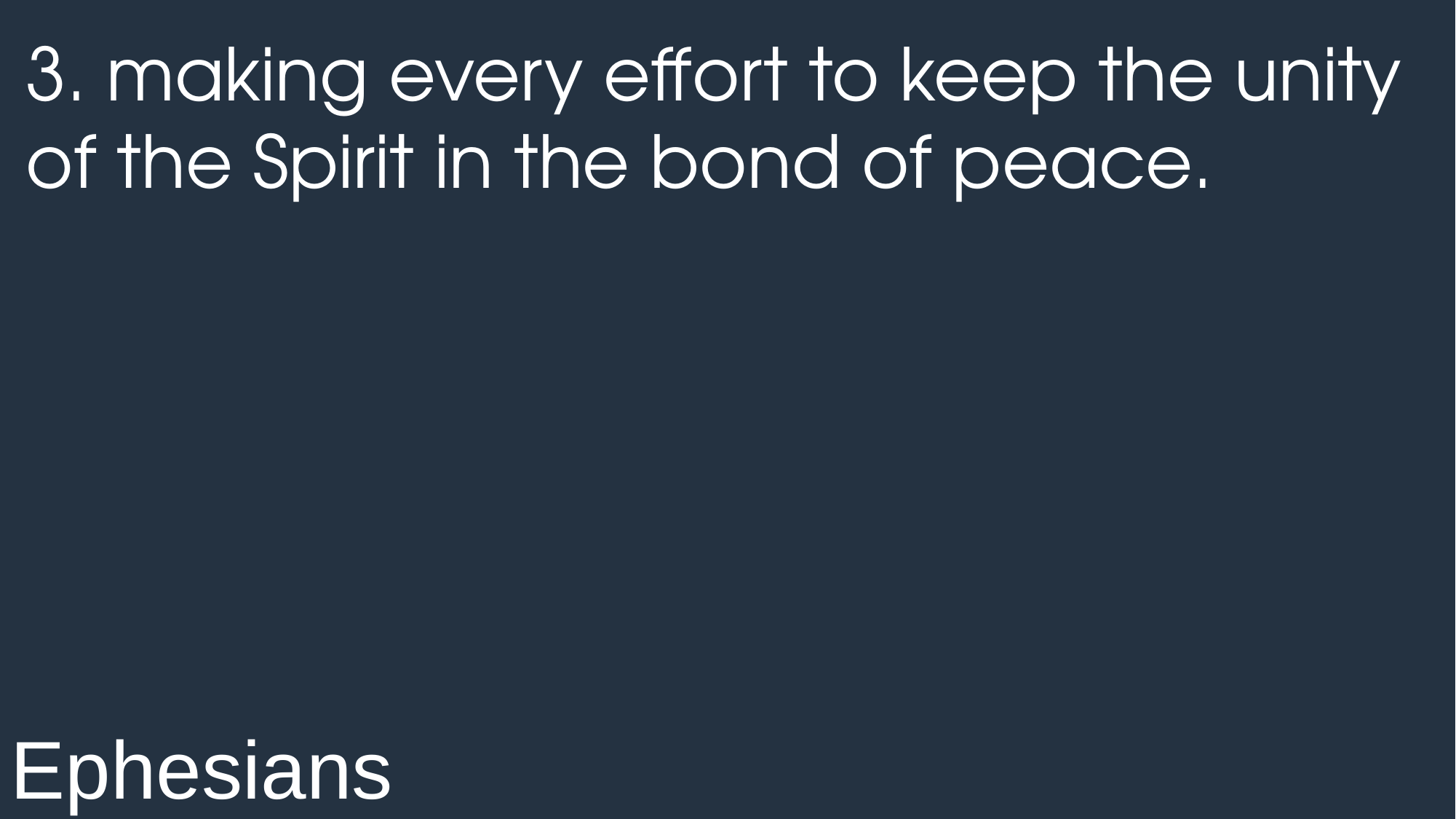

3. making every effort to keep the unity of the Spirit in the bond of peace.
Ephesians